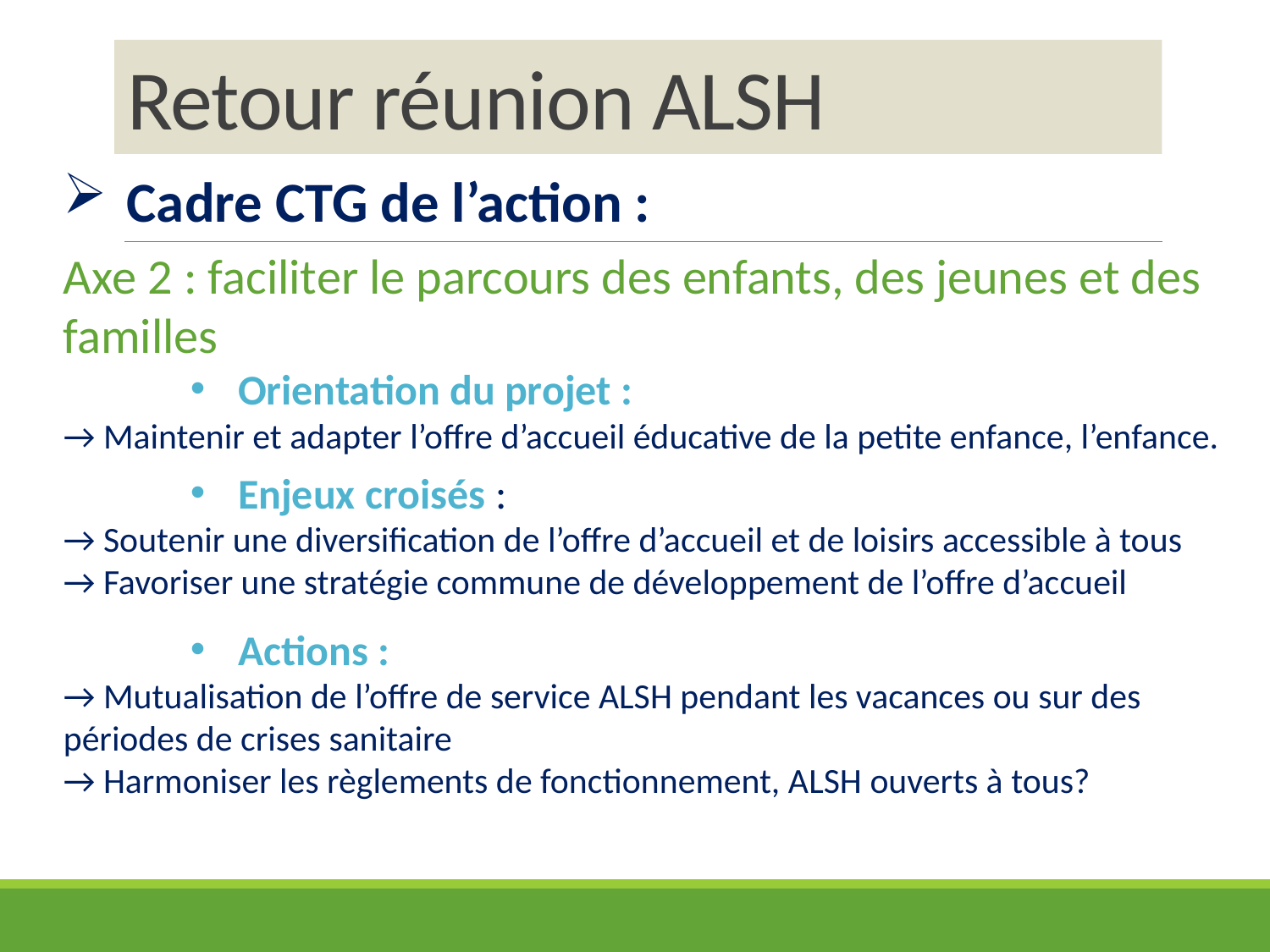

# Retour réunion ALSH
Cadre CTG de l’action :
Axe 2 : faciliter le parcours des enfants, des jeunes et des familles
Orientation du projet :
→ Maintenir et adapter l’offre d’accueil éducative de la petite enfance, l’enfance.
Enjeux croisés :
→ Soutenir une diversification de l’offre d’accueil et de loisirs accessible à tous
→ Favoriser une stratégie commune de développement de l’offre d’accueil
Actions :
→ Mutualisation de l’offre de service ALSH pendant les vacances ou sur des périodes de crises sanitaire
→ Harmoniser les règlements de fonctionnement, ALSH ouverts à tous?